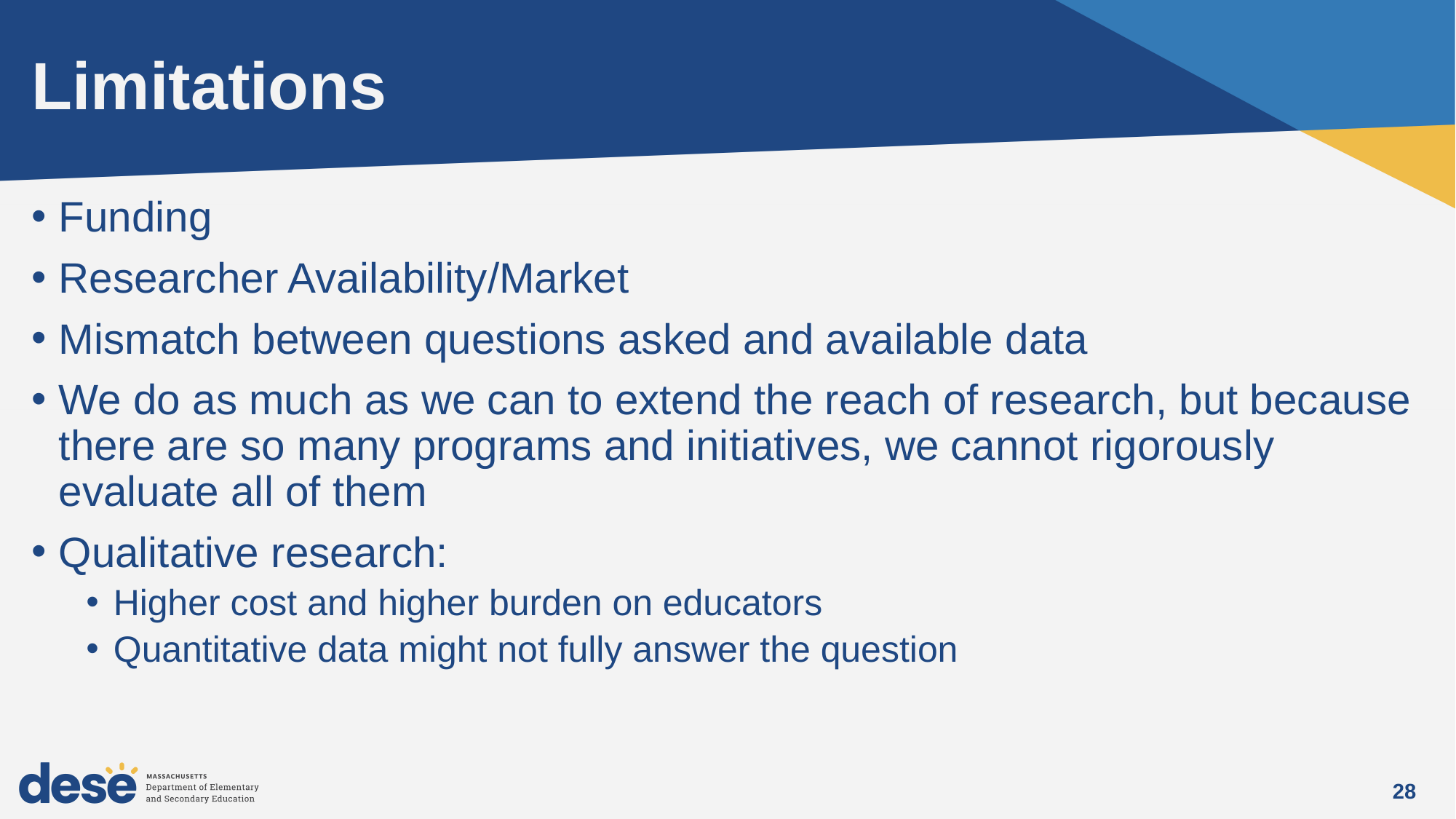

# Limitations
Funding
Researcher Availability/Market
Mismatch between questions asked and available data
We do as much as we can to extend the reach of research, but because there are so many programs and initiatives, we cannot rigorously evaluate all of them
Qualitative research:
Higher cost and higher burden on educators
Quantitative data might not fully answer the question

28